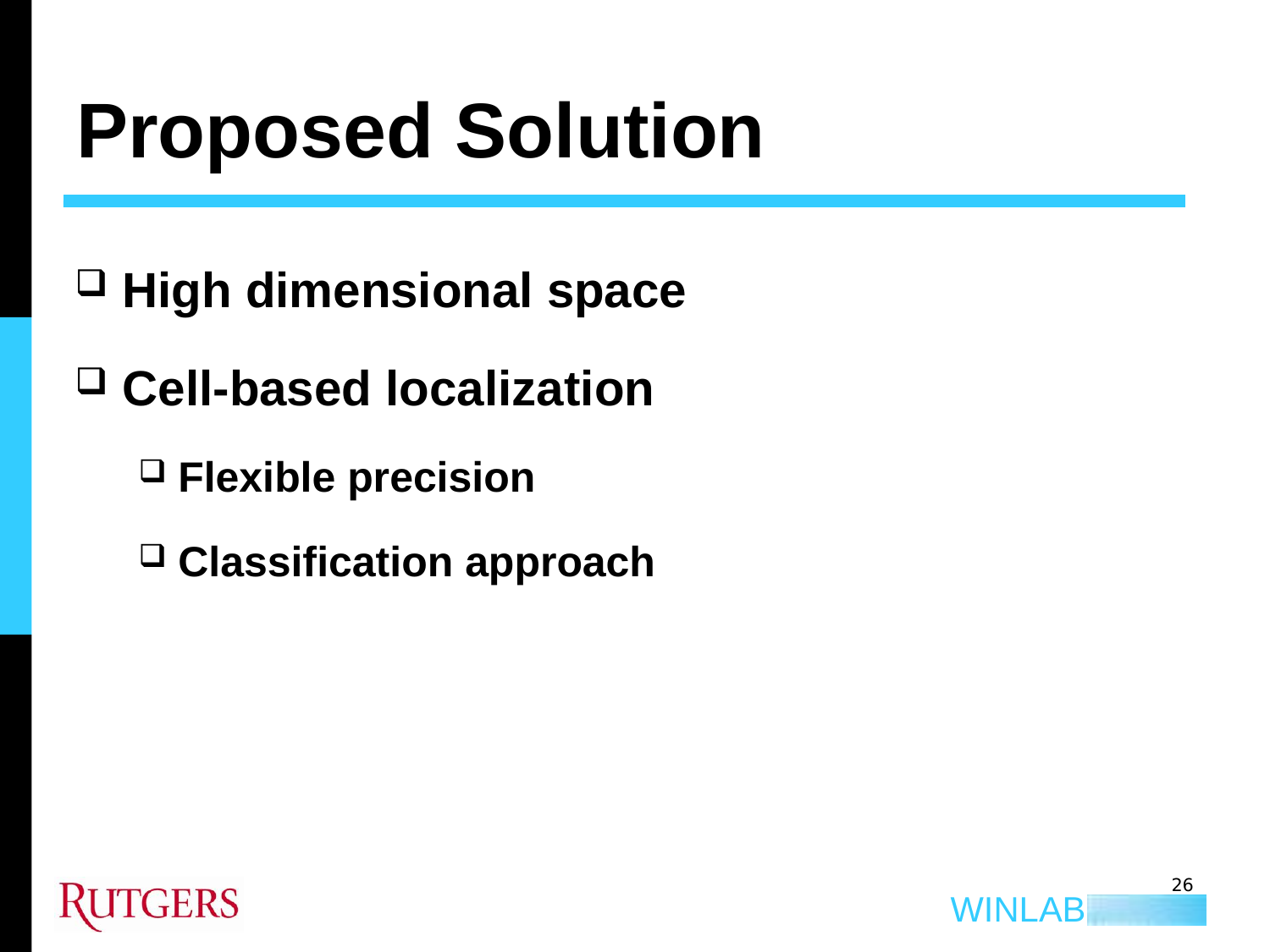

# Proposed Solution
High dimensional space
Cell-based localization
Flexible precision
Classification approach
26